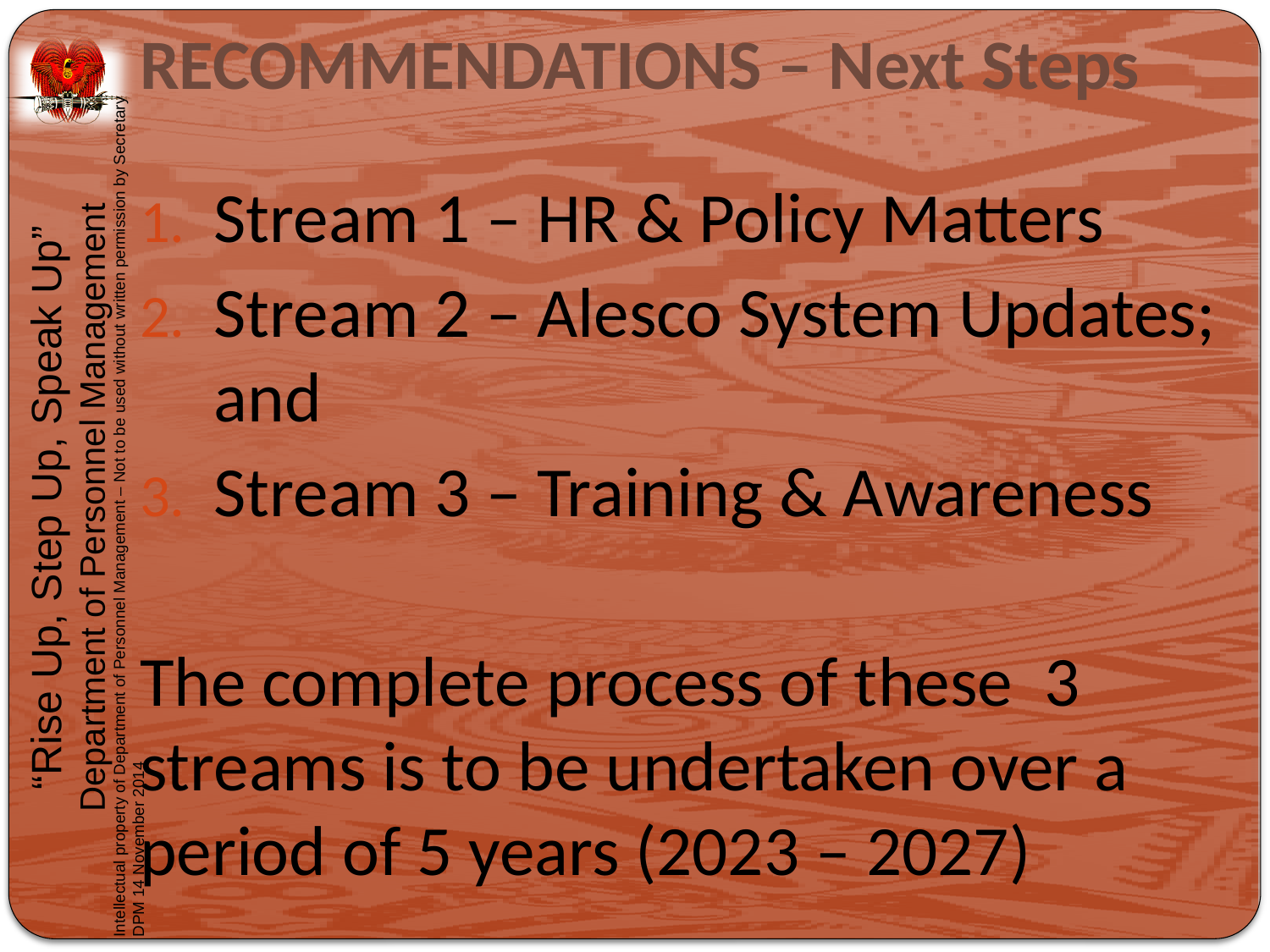

# RECOMMENDATIONS – Next Steps

Stream 1 – HR & Policy Matters
Stream 2 – Alesco System Updates; and
Stream 3 – Training & Awareness

The complete process of these  3 streams is to be undertaken over a period of 5 years (2023 – 2027)